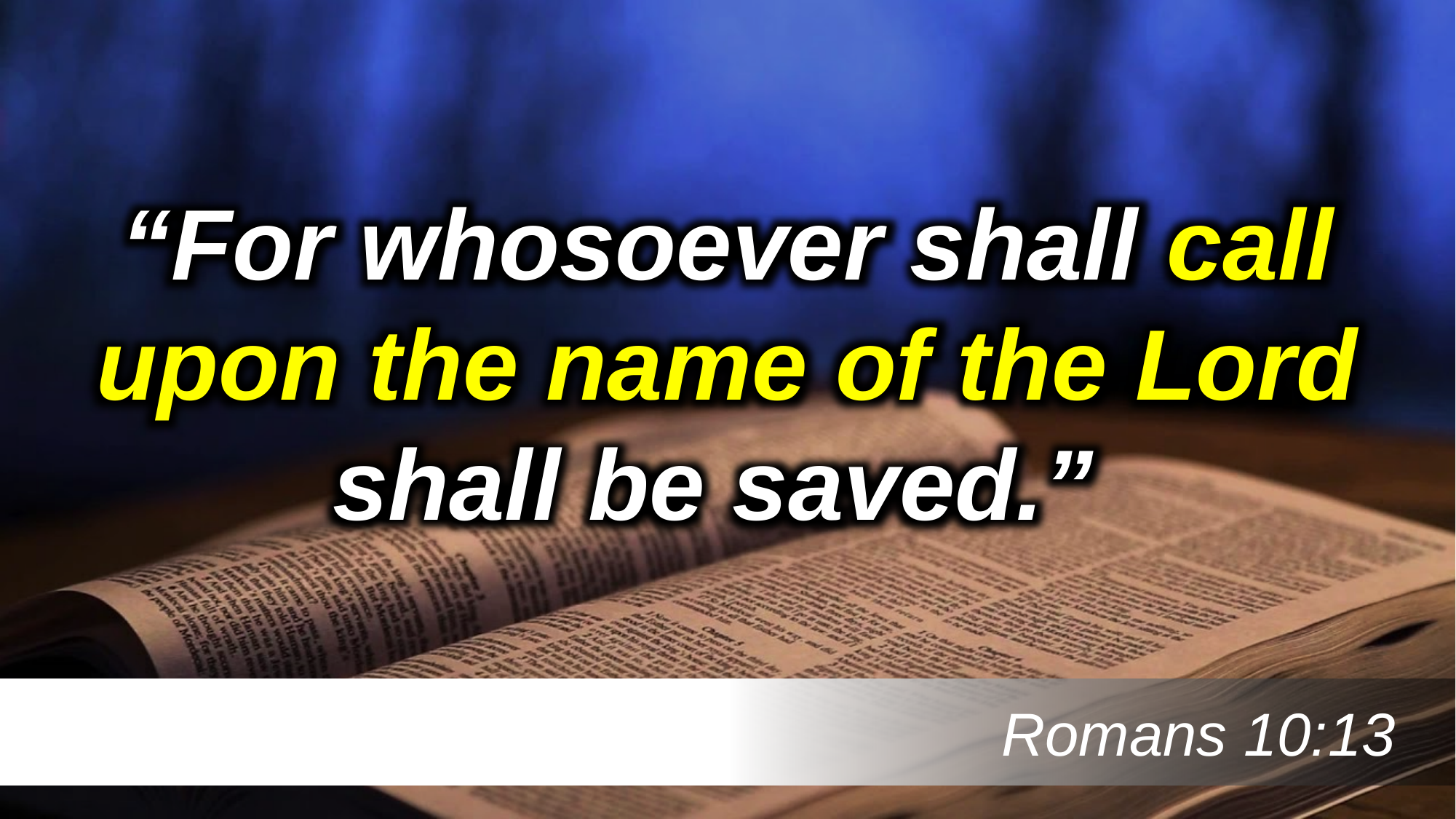

“For whosoever shall call upon the name of the Lord shall be saved.”

 Romans 10:13